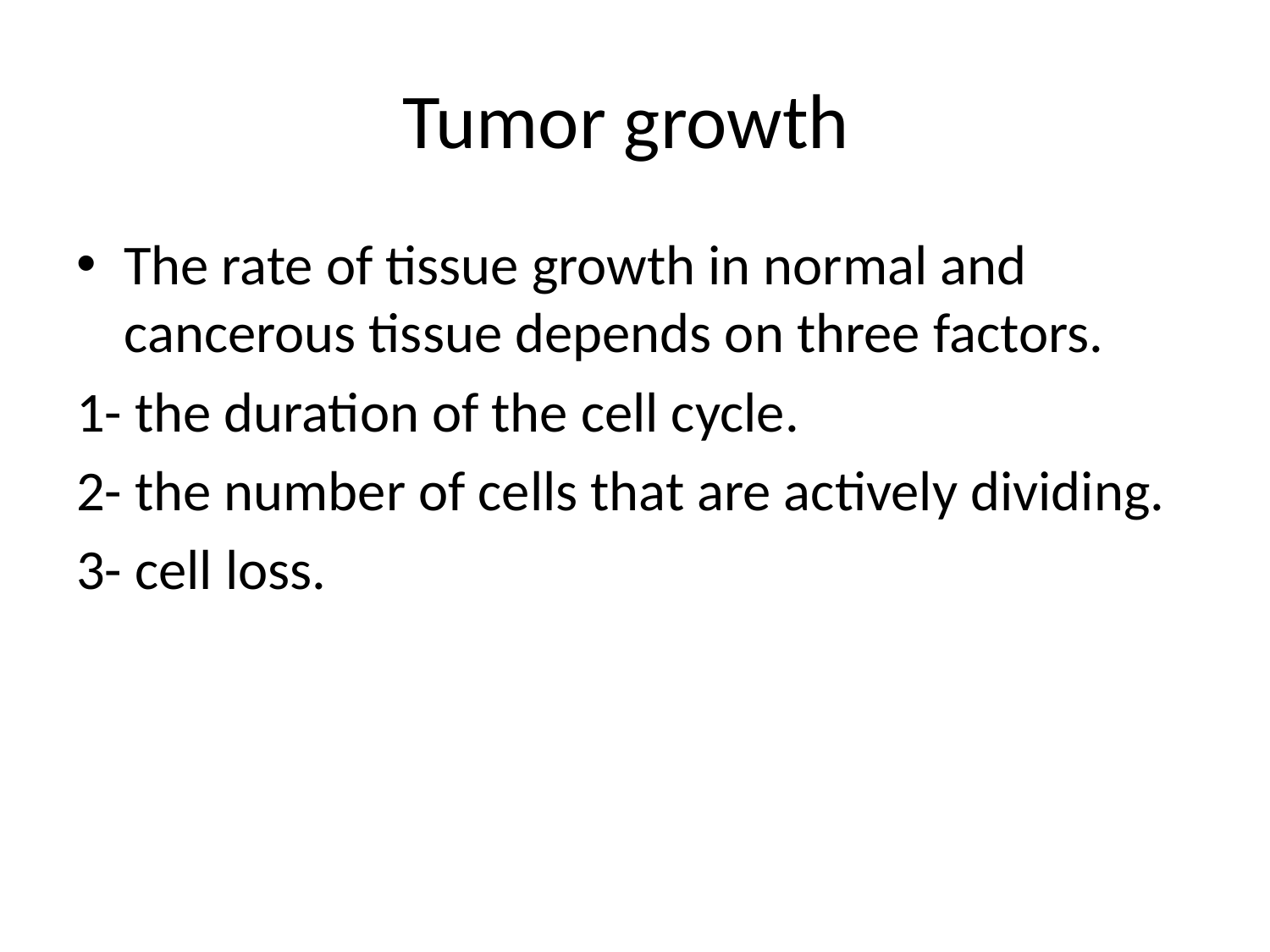

# Tumor growth
The rate of tissue growth in normal and cancerous tissue depends on three factors.
1- the duration of the cell cycle.
2- the number of cells that are actively dividing.
3- cell loss.